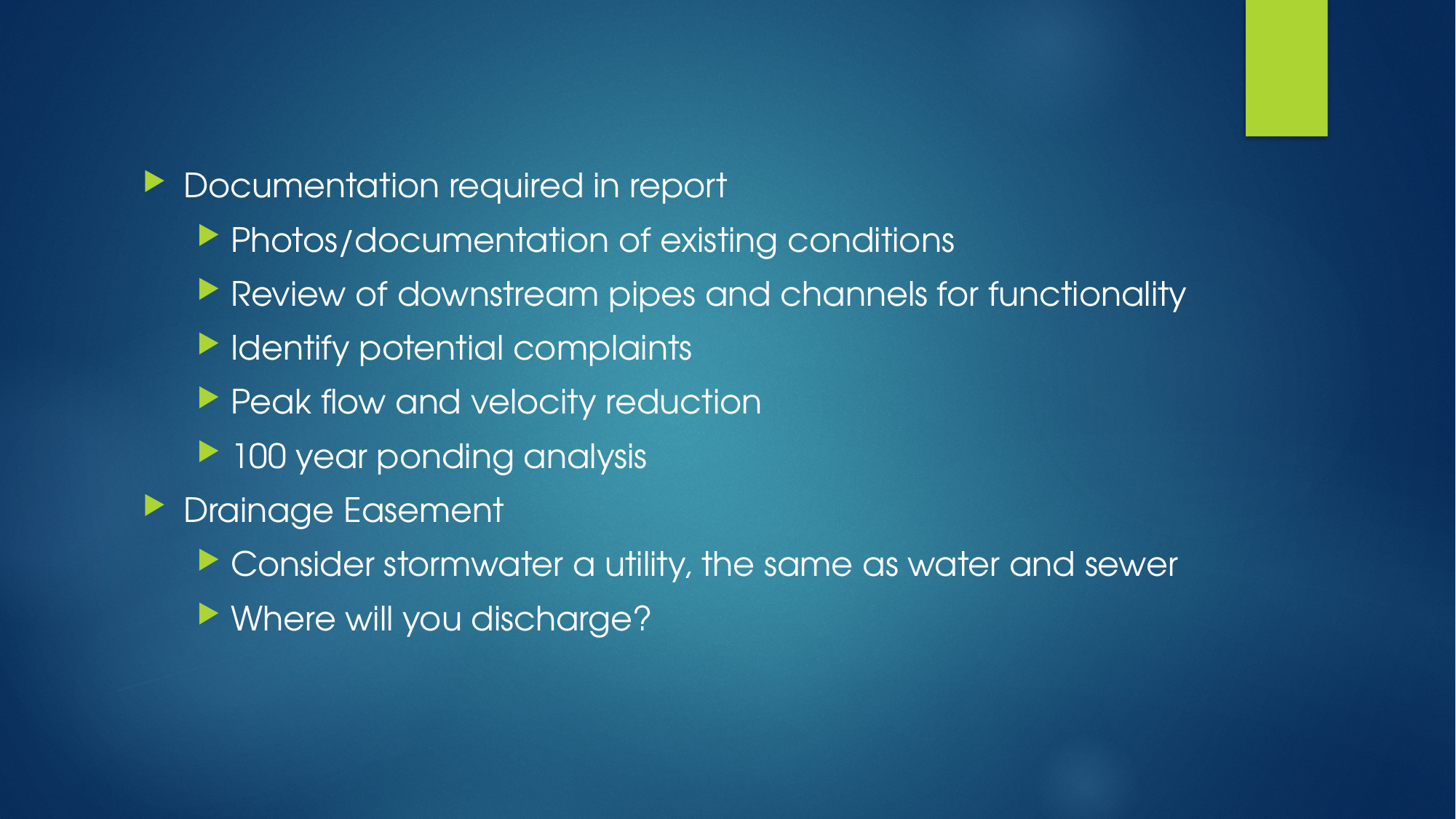

#
Documentation required in report
Photos/documentation of existing conditions
Review of downstream pipes and channels for functionality
Identify potential complaints
Peak flow and velocity reduction
100 year ponding analysis
Drainage Easement
Consider stormwater a utility, the same as water and sewer
Where will you discharge?